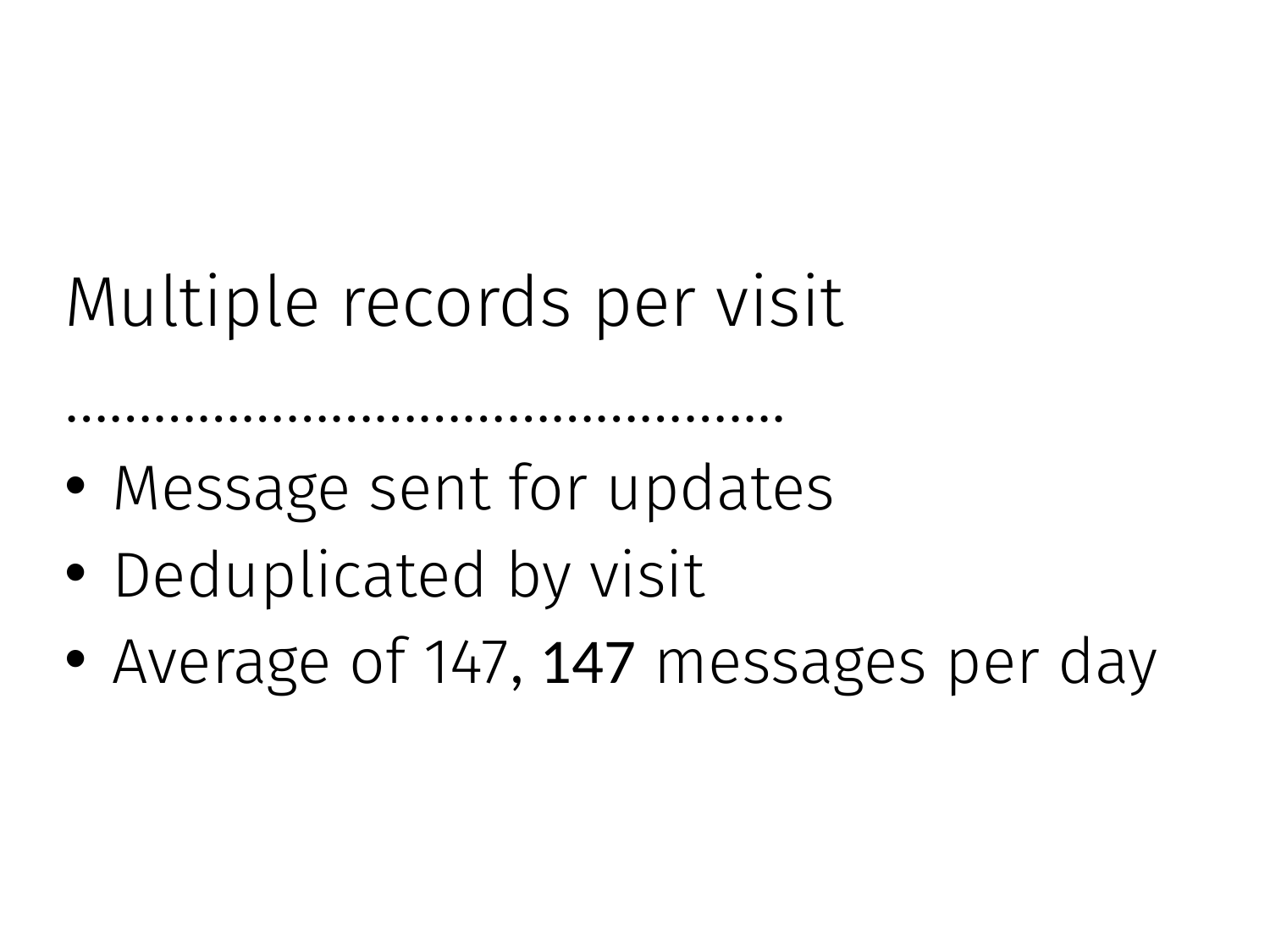

Multiple records per visit
………………………………………....
Message sent for updates
Deduplicated by visit
Average of 147, 147 messages per day